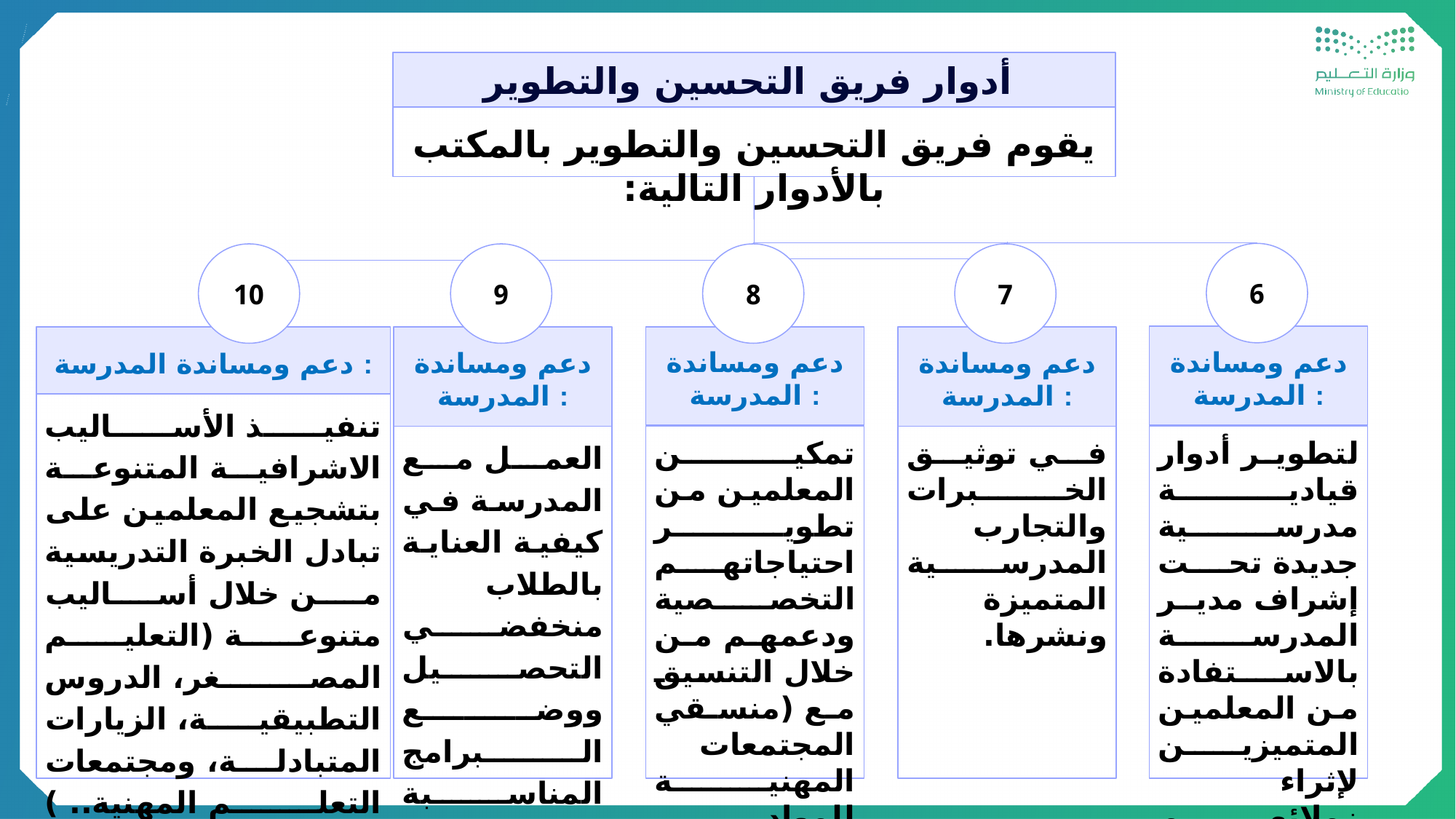

أدوار فريق التحسين والتطوير
يقوم فريق التحسين والتطوير بالمكتب بالأدوار التالية:
6
10
9
8
7
دعم ومساندة المدرسة :
لتطوير أدوار قيادية مدرسية جديدة تحت إشراف مدير المدرسة بالاستفادة من المعلمين المتميزين لإثراء زملائهم المعلمين وتشجيع التطوير المهني.
دعم ومساندة المدرسة :
تنفيذ الأساليب الاشرافية المتنوعة بتشجيع المعلمين على تبادل الخبرة التدريسية من خلال أساليب متنوعة (التعليم المصغر، الدروس التطبيقية، الزيارات المتبادلة، ومجتمعات التعلم المهنية.. ) متعاونًا مع مدير المدرسة، ومنسقي المجتمعات المهنية من أجل تحقيق معايير التقويم والاعتماد المدرسي.
دعم ومساندة المدرسة :
العمل مع المدرسة في كيفية العناية بالطلاب منخفضي التحصيل ووضع البرامج المناسبة لخصائصهم وأنماط تعلمهم بالتعاون مع معلميهم.
دعم ومساندة المدرسة :
في توثيق الخبرات والتجارب المدرسية المتميزة ونشرها.
دعم ومساندة المدرسة :
تمكين المعلمين من تطوير احتياجاتهم التخصصية ودعمهم من خلال التنسيق مع (منسقي المجتمعات المهنية للمواد العلمية والنظرية داخل المدرسة) .